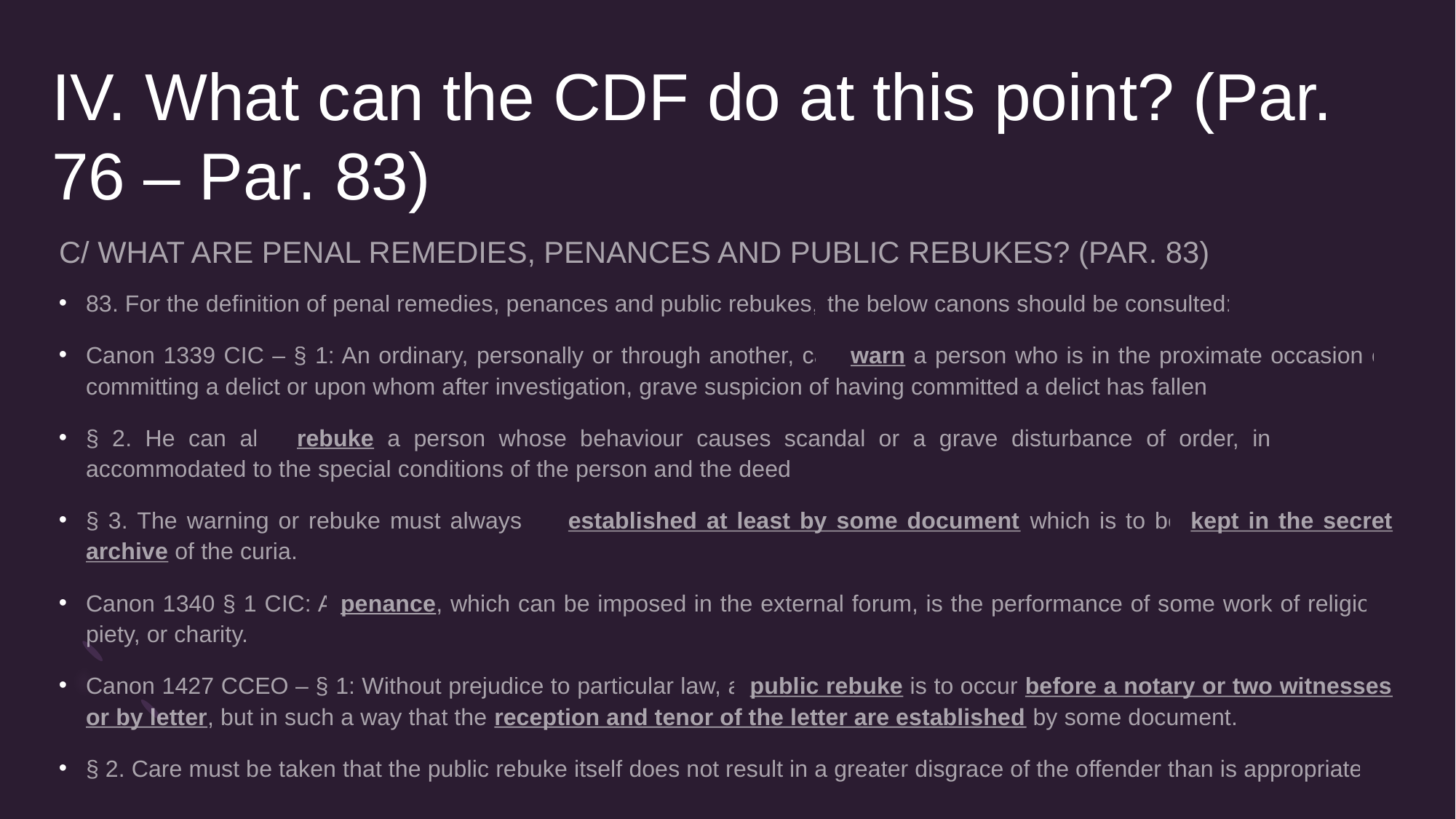

# IV. What can the CDF do at this point? (Par. 76 – Par. 83)
C/ WHAT ARE PENAL REMEDIES, PENANCES AND PUBLIC REBUKES? (PAR. 83)
83. For the definition of penal remedies, penances and public rebukes, the below canons should be consulted:
Canon 1339 CIC – § 1: An ordinary, personally or through another, can warn a person who is in the proximate occasion of committing a delict or upon whom after investigation, grave suspicion of having committed a delict has fallen.
§ 2. He can also rebuke a person whose behaviour causes scandal or a grave disturbance of order, in a manner accommodated to the special conditions of the person and the deed.
§ 3. The warning or rebuke must always be established at least by some document which is to be kept in the secret archive of the curia.
Canon 1340 § 1 CIC: A penance, which can be imposed in the external forum, is the performance of some work of religion, piety, or charity.
Canon 1427 CCEO – § 1: Without prejudice to particular law, a public rebuke is to occur before a notary or two witnesses or by letter, but in such a way that the reception and tenor of the letter are established by some document.
§ 2. Care must be taken that the public rebuke itself does not result in a greater disgrace of the offender than is appropriate.